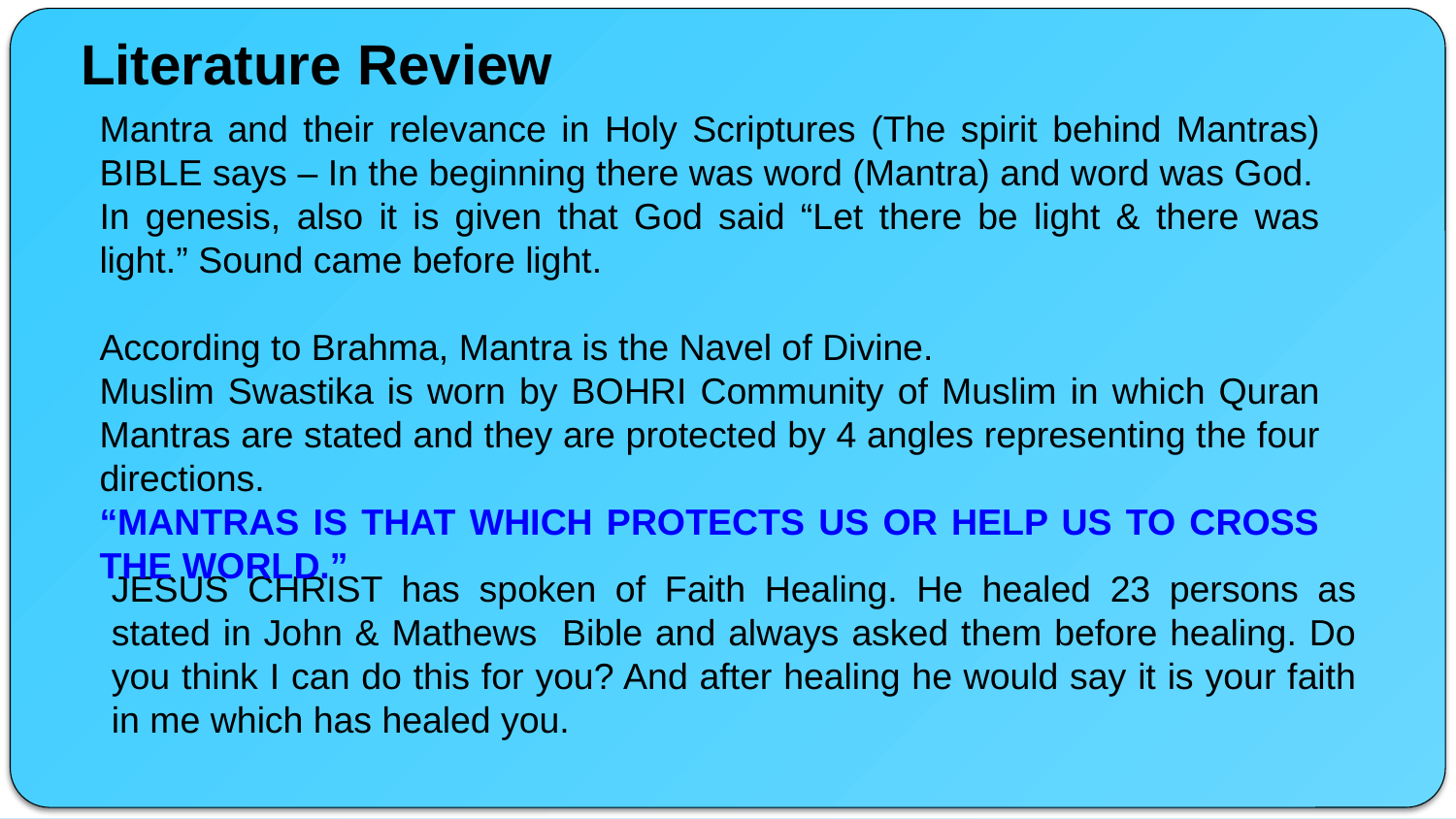

Literature Review
Mantra and their relevance in Holy Scriptures (The spirit behind Mantras) BIBLE says – In the beginning there was word (Mantra) and word was God.
In genesis, also it is given that God said “Let there be light & there was light.” Sound came before light.

According to Brahma, Mantra is the Navel of Divine.
Muslim Swastika is worn by BOHRI Community of Muslim in which Quran Mantras are stated and they are protected by 4 angles representing the four directions.
“MANTRAS IS THAT WHICH PROTECTS US OR HELP US TO CROSS THE WORLD.”
JESUS CHRIST has spoken of Faith Healing. He healed 23 persons as stated in John & Mathews  Bible and always asked them before healing. Do you think I can do this for you? And after healing he would say it is your faith in me which has healed you.